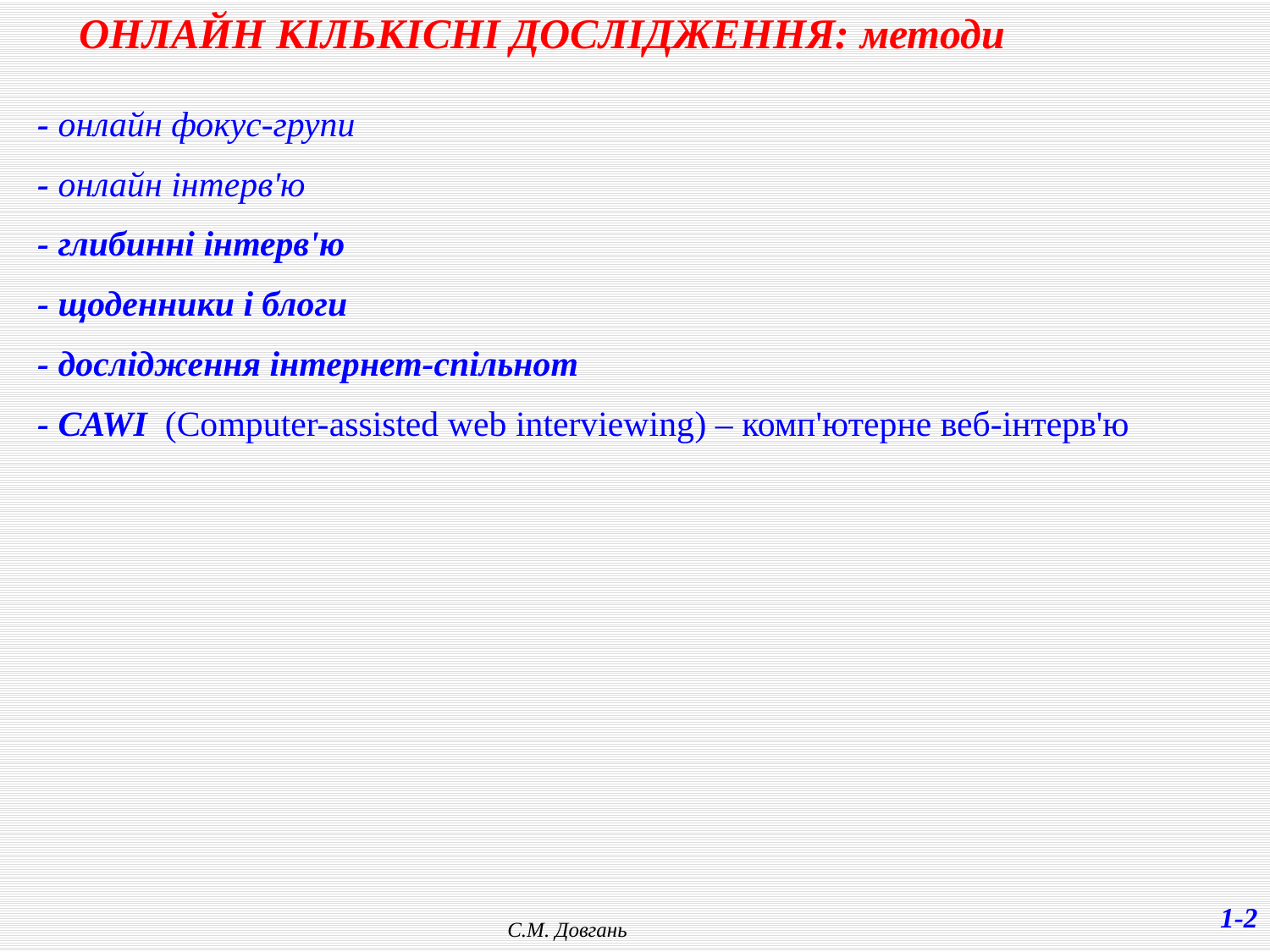

ОНЛАЙН КІЛЬКІСНІ ДОСЛІДЖЕННЯ: методи
- онлайн фокус-групи
- онлайн інтерв'ю
- глибинні інтерв'ю
- щоденники і блоги
- дослідження інтернет-спільнот
- CAWI  (Computer-assisted web interviewing) – комп'ютерне веб-інтерв'ю
1-2
С.М. Довгань